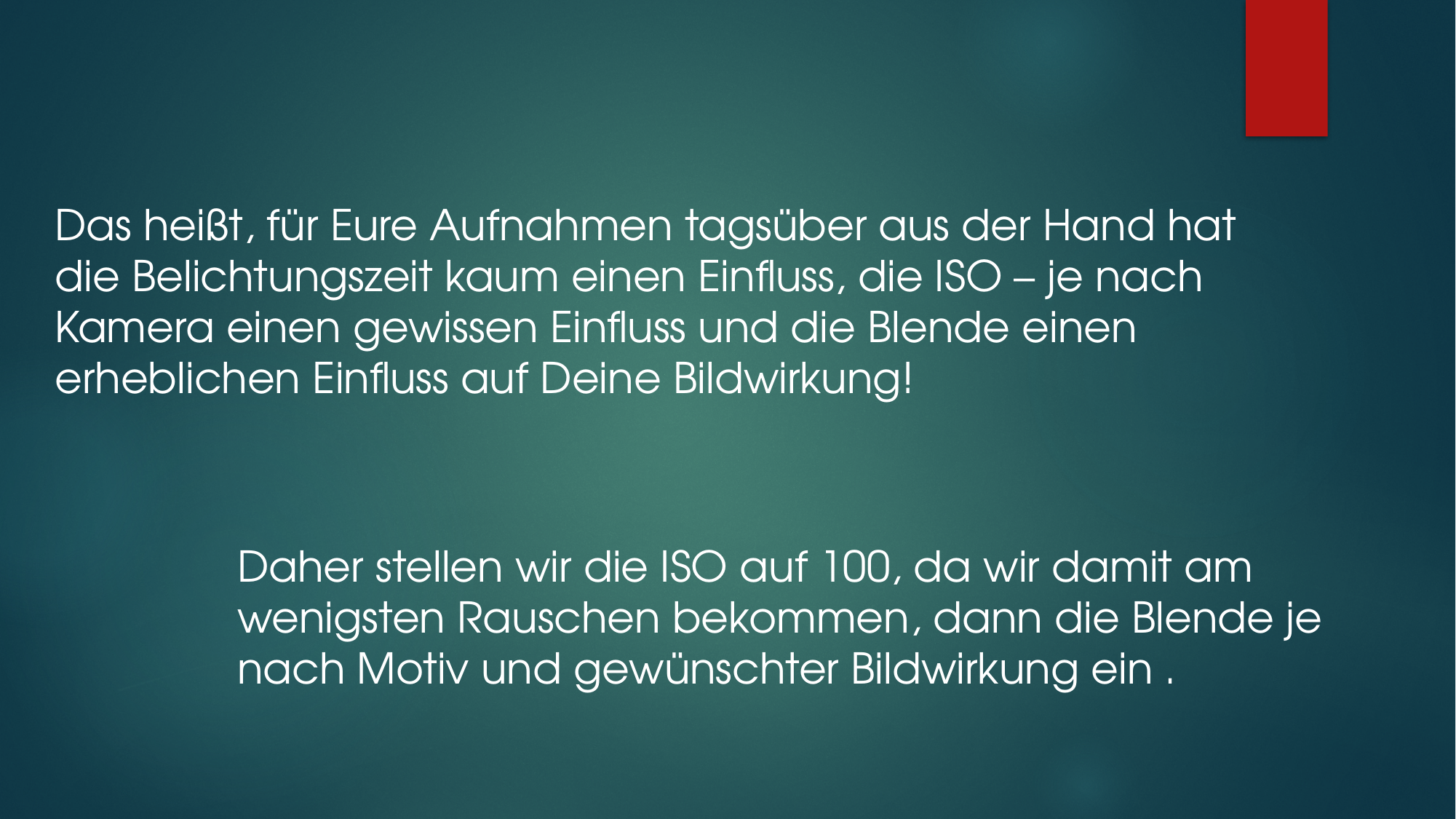

Das heißt, für Eure Aufnahmen tagsüber aus der Hand hat die Belichtungszeit kaum einen Einfluss, die ISO – je nach Kamera einen gewissen Einfluss und die Blende einen erheblichen Einfluss auf Deine Bildwirkung!
Daher stellen wir die ISO auf 100, da wir damit am wenigsten Rauschen bekommen, dann die Blende je nach Motiv und gewünschter Bildwirkung ein .